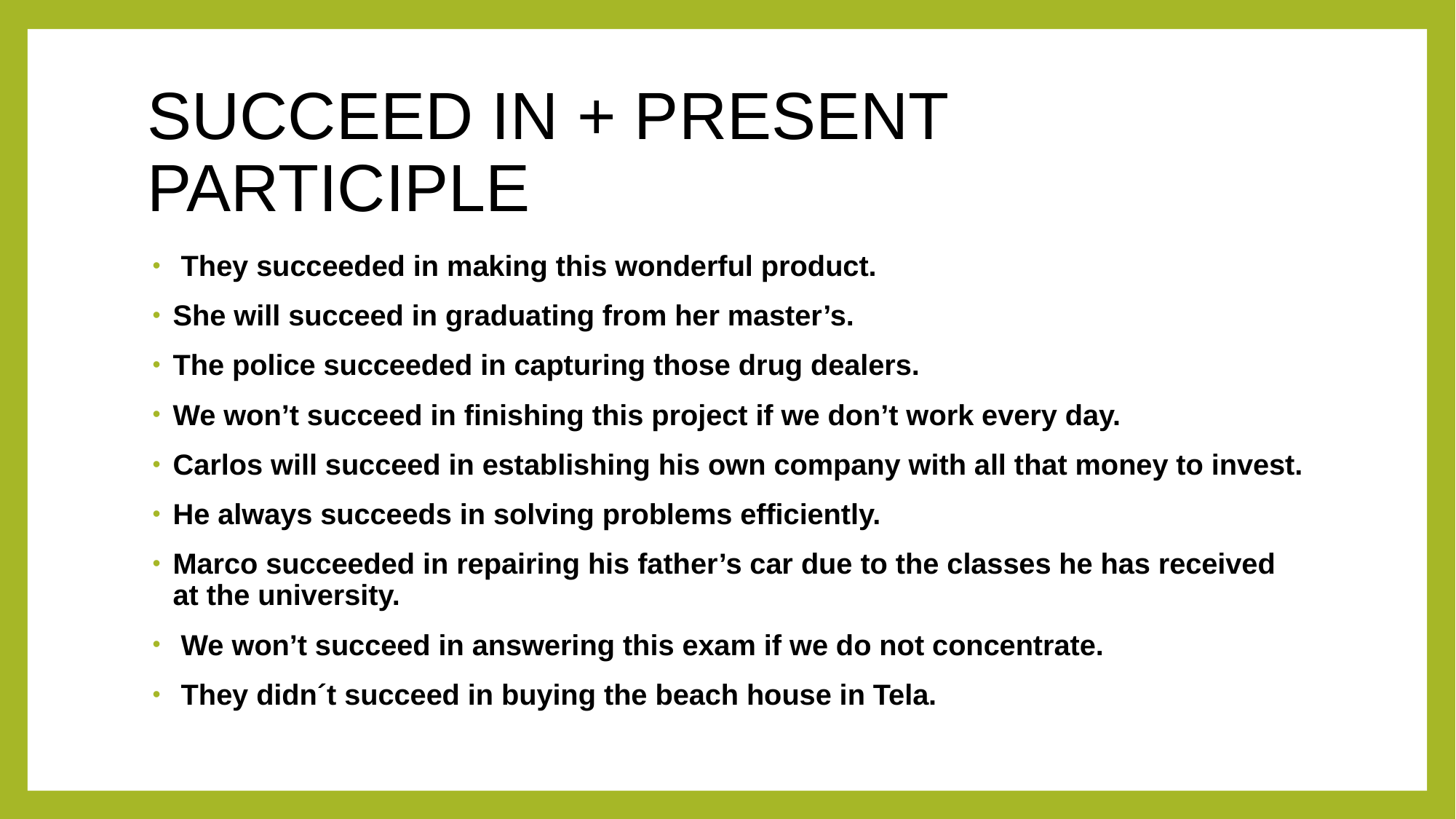

# SUCCEED IN + PRESENT PARTICIPLE
 They succeeded in making this wonderful product.
She will succeed in graduating from her master’s.
The police succeeded in capturing those drug dealers.
We won’t succeed in finishing this project if we don’t work every day.
Carlos will succeed in establishing his own company with all that money to invest.
He always succeeds in solving problems efficiently.
Marco succeeded in repairing his father’s car due to the classes he has received at the university.
 We won’t succeed in answering this exam if we do not concentrate.
 They didn´t succeed in buying the beach house in Tela.